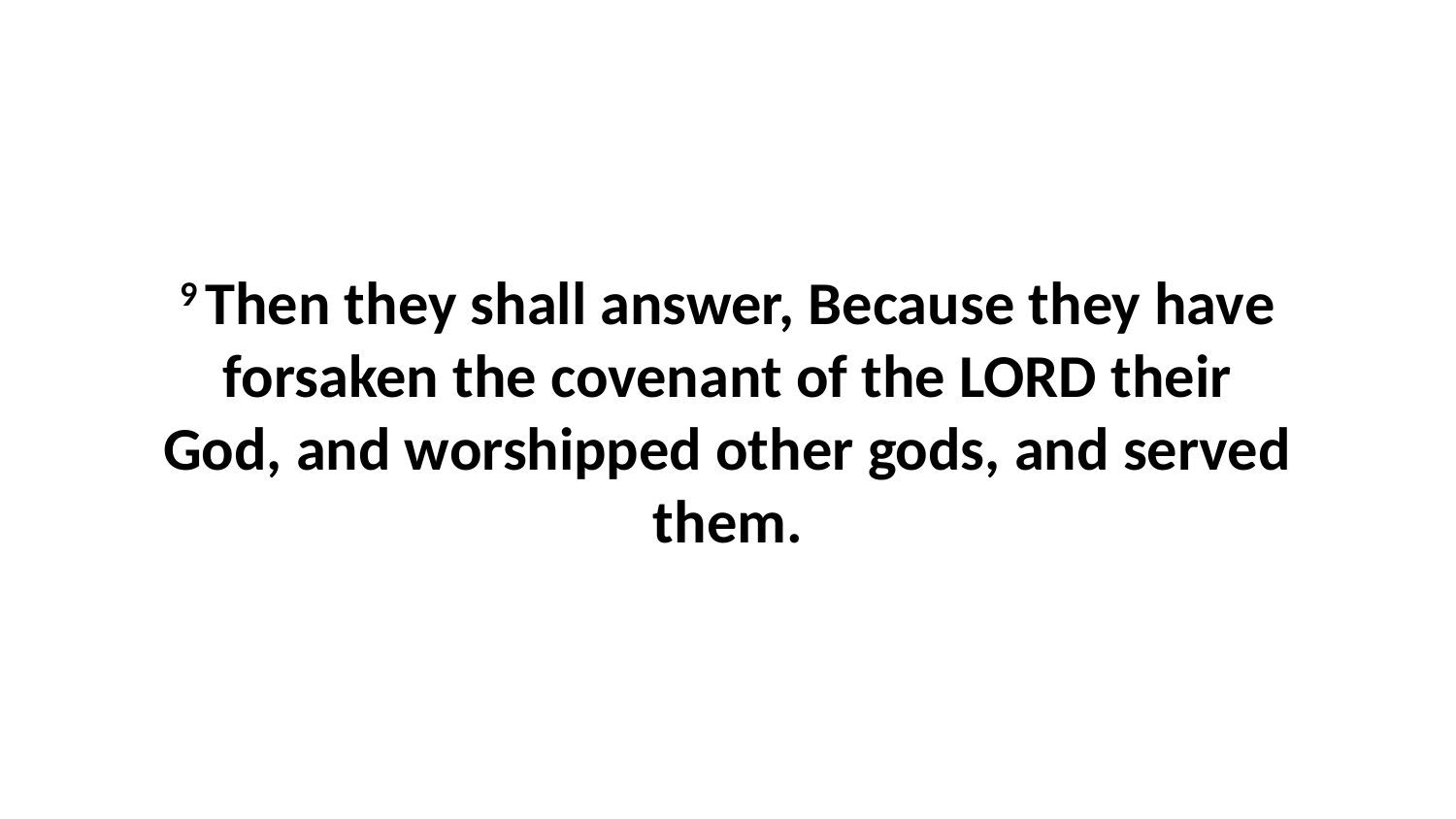

9 Then they shall answer, Because they have forsaken the covenant of the LORD their God, and worshipped other gods, and served them.